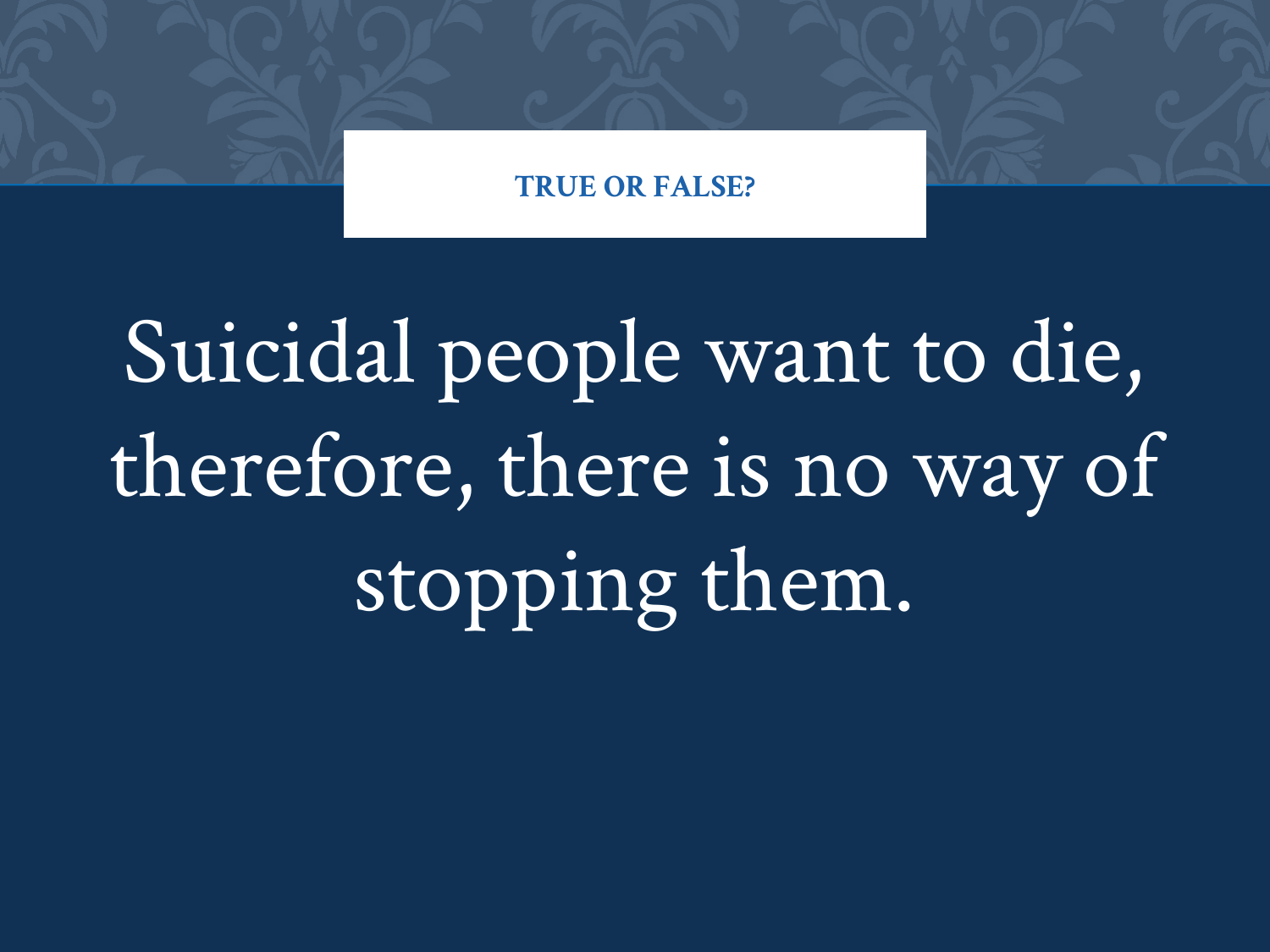

# TRUE OR FALSE?
Suicidal people want to die, therefore, there is no way of stopping them.